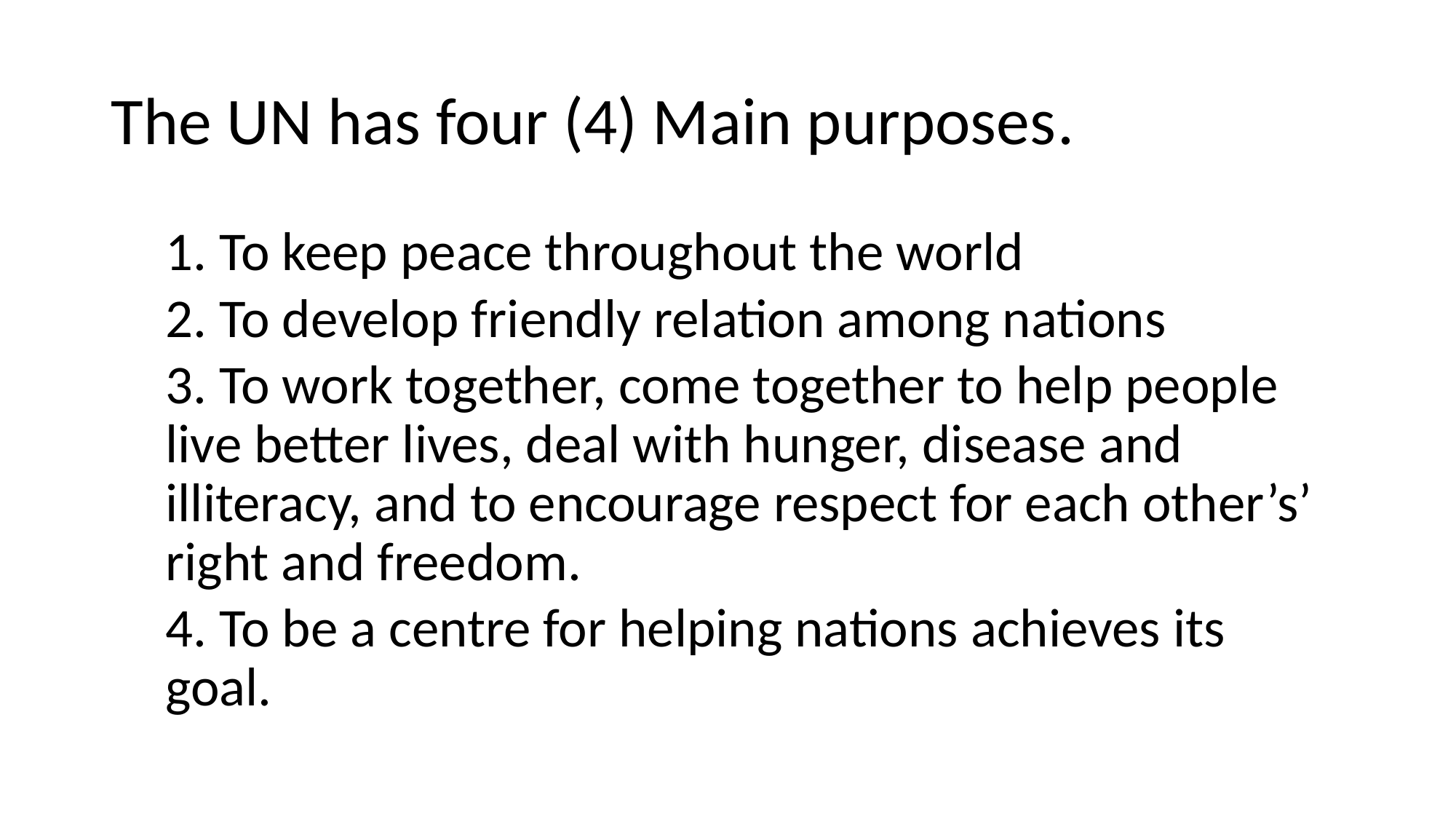

# The UN has four (4) Main purposes.
1. To keep peace throughout the world
2. To develop friendly relation among nations
3. To work together, come together to help people live better lives, deal with hunger, disease and illiteracy, and to encourage respect for each other’s’ right and freedom.
4. To be a centre for helping nations achieves its goal.